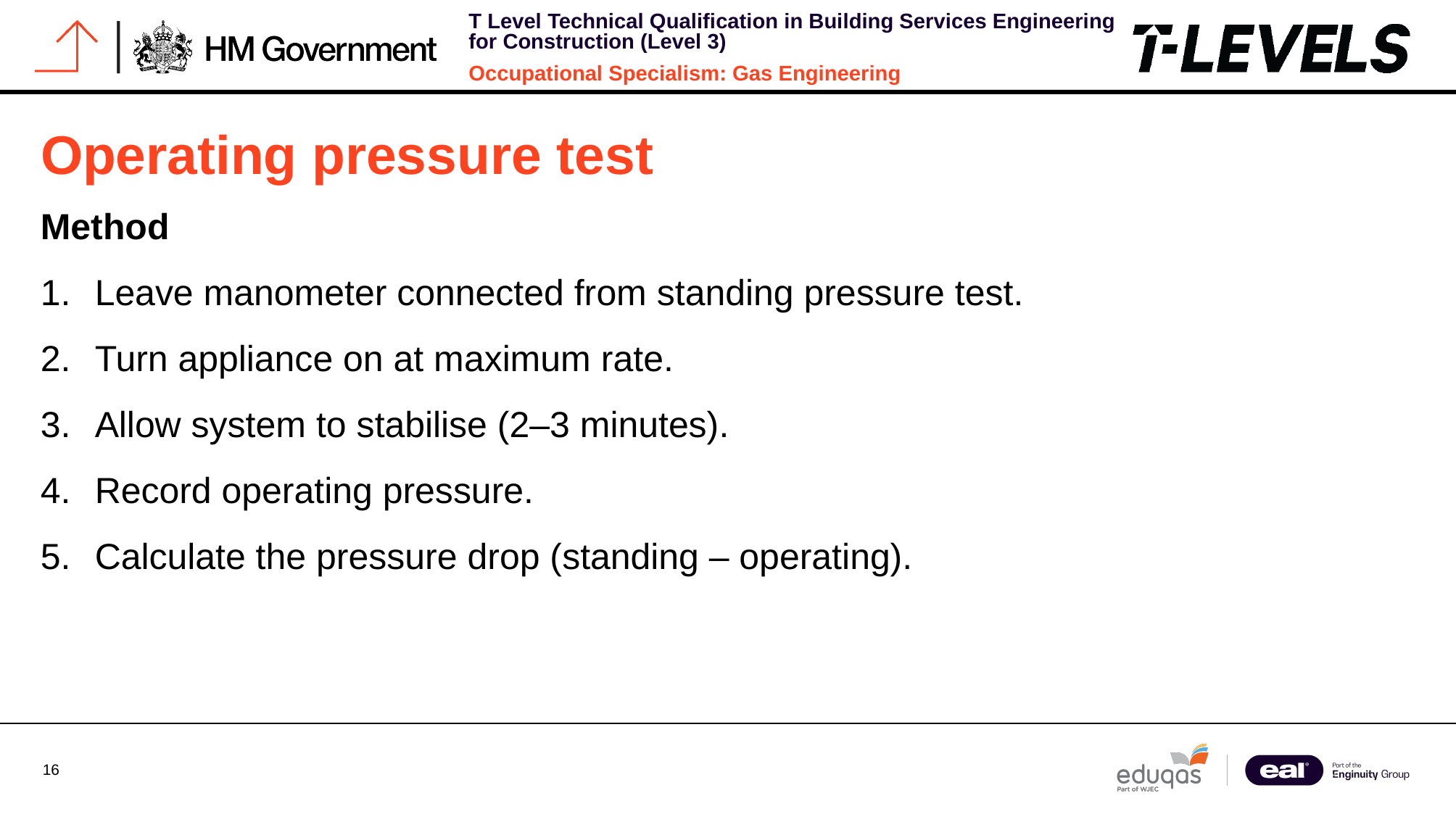

# Operating pressure test
Method
Leave manometer connected from standing pressure test.
Turn appliance on at maximum rate.
Allow system to stabilise (2–3 minutes).
Record operating pressure.
Calculate the pressure drop (standing – operating).